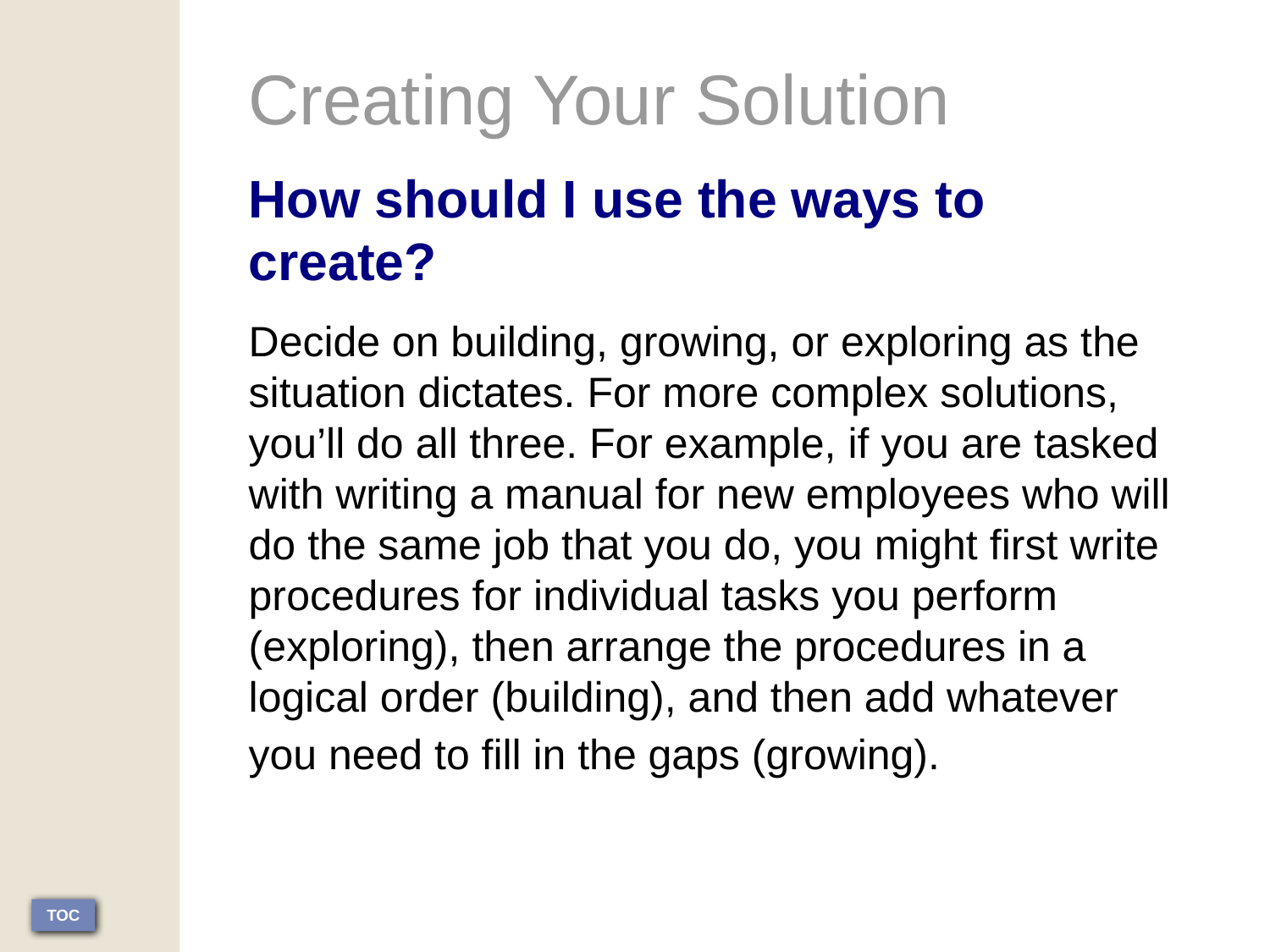

Creating Your Solution
How should I use the ways to create?
Decide on building, growing, or exploring as the situation dictates. For more complex solutions, you’ll do all three. For example, if you are tasked with writing a manual for new employees who will do the same job that you do, you might first write procedures for individual tasks you perform (exploring), then arrange the procedures in a logical order (building), and then add whatever you need to fill in the gaps (growing).